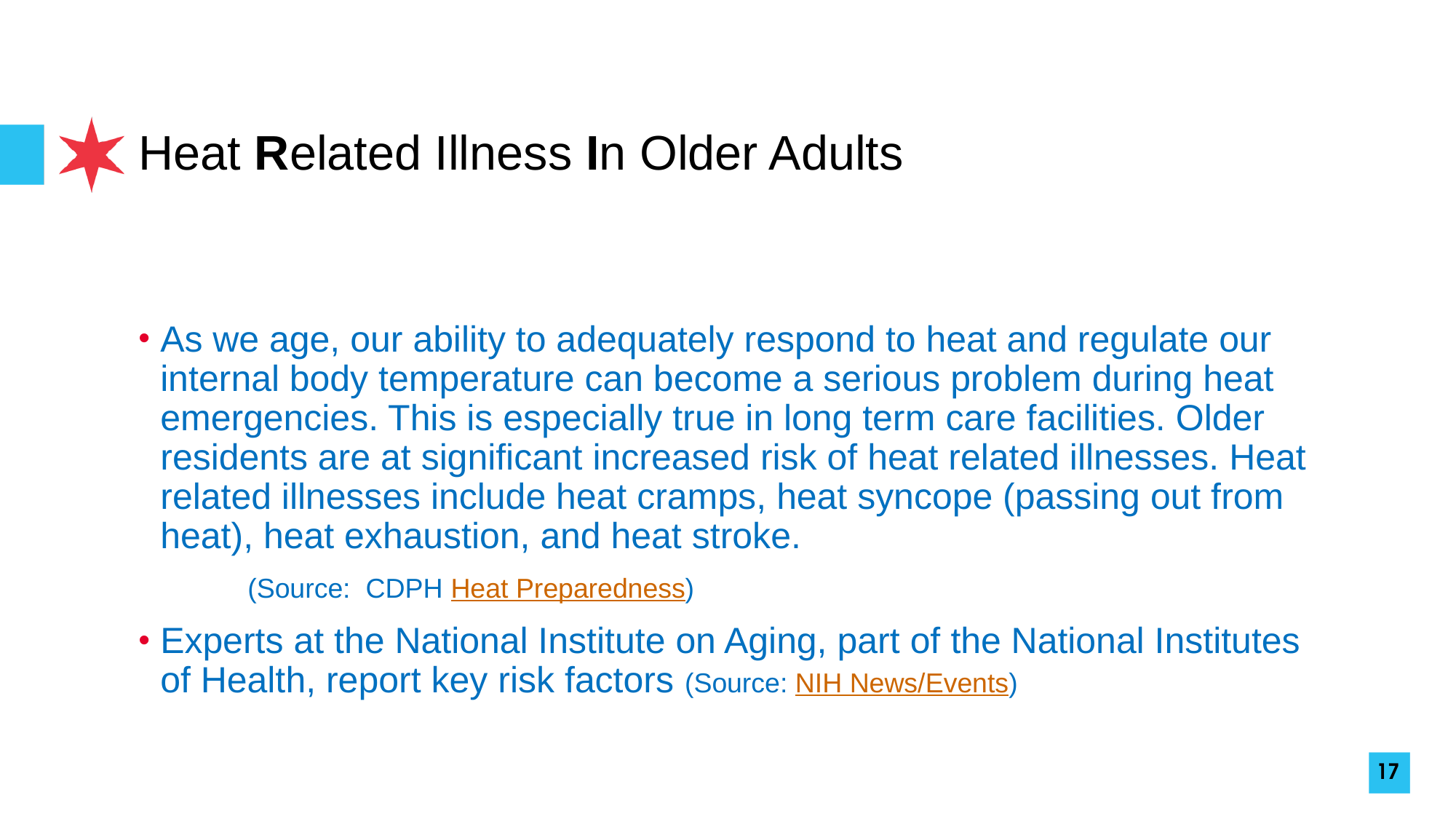

# Heat Related Illness In Older Adults

As we age, our ability to adequately respond to heat and regulate our internal body temperature can become a serious problem during heat emergencies. This is especially true in long term care facilities. Older residents are at significant increased risk of heat related illnesses. Heat related illnesses include heat cramps, heat syncope (passing out from heat), heat exhaustion, and heat stroke.
	(Source:  CDPH Heat Preparedness)
Experts at the National Institute on Aging, part of the National Institutes of Health, report key risk factors (Source: NIH News/Events)
17